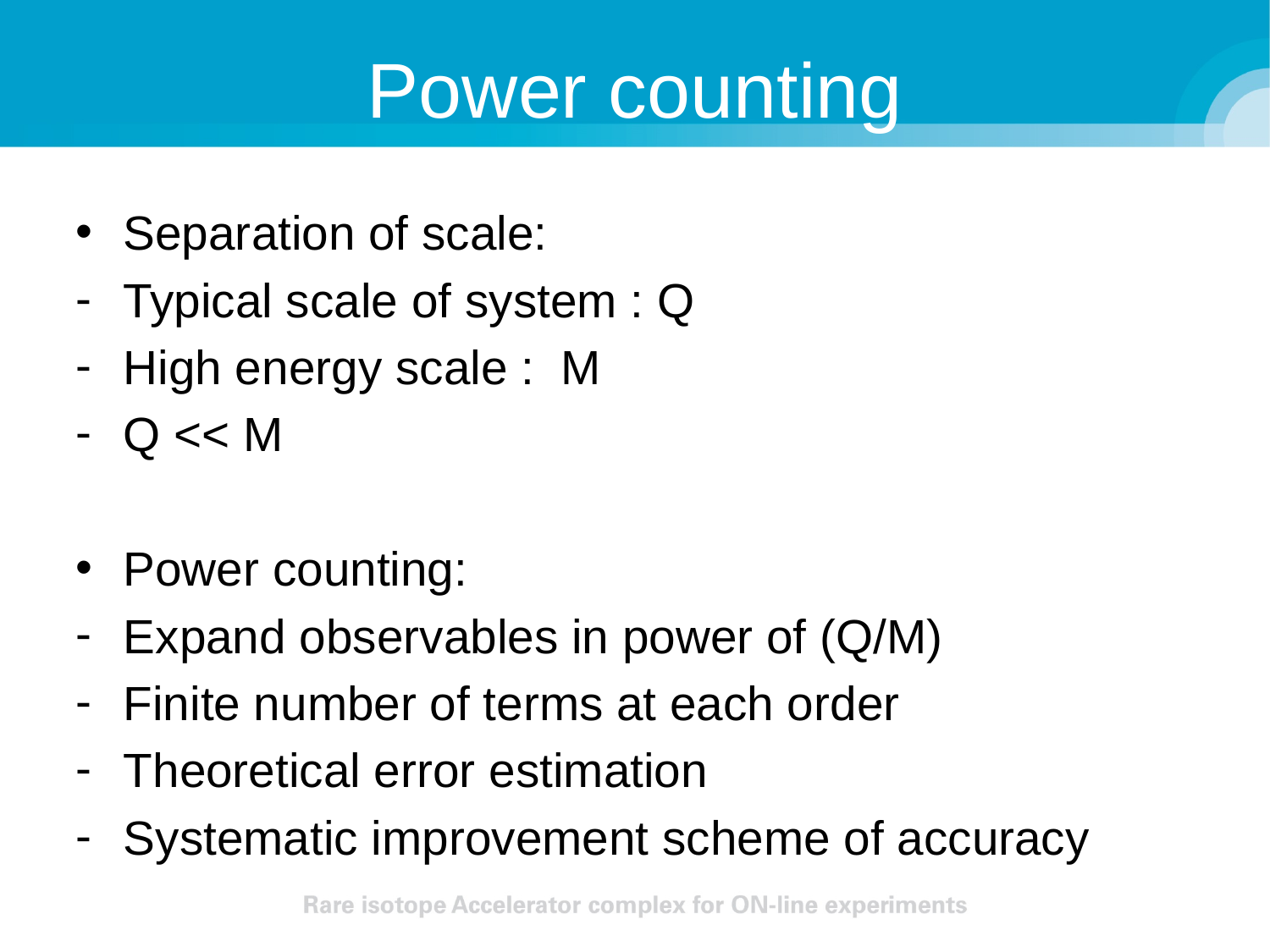

# Power counting
Separation of scale:
Typical scale of system : Q
High energy scale :  M
Q << M

Power counting:
Expand observables in power of (Q/M)
Finite number of terms at each order
Theoretical error estimation
Systematic improvement scheme of accuracy